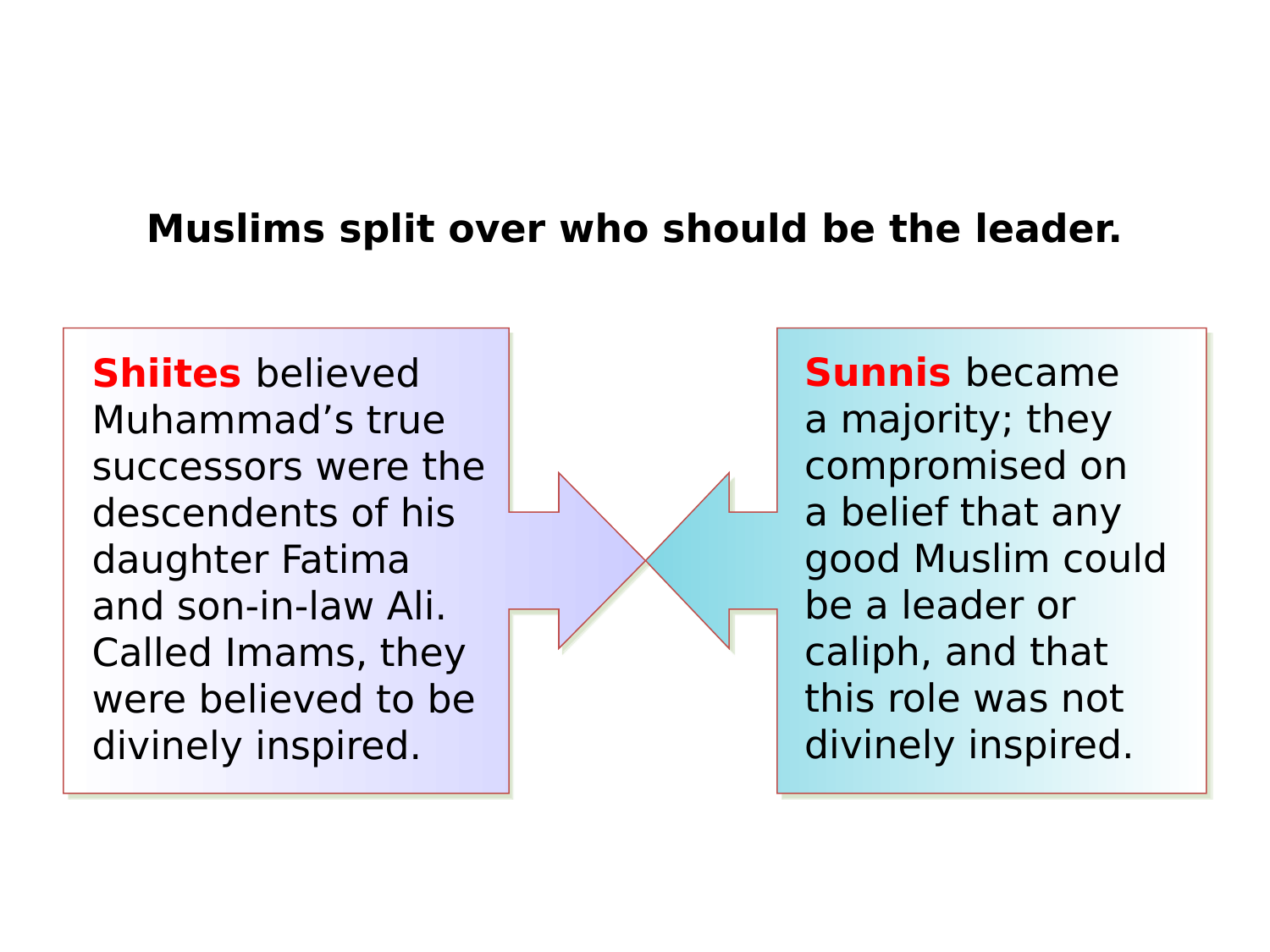

Muslims split over who should be the leader.

Sunnis became
a majority; they compromised on
a belief that any good Muslim could be a leader or caliph, and that this role was not divinely inspired.
Shiites believed Muhammad’s true successors were the descendents of his daughter Fatima
and son-in-law Ali.
Called Imams, they were believed to be divinely inspired.